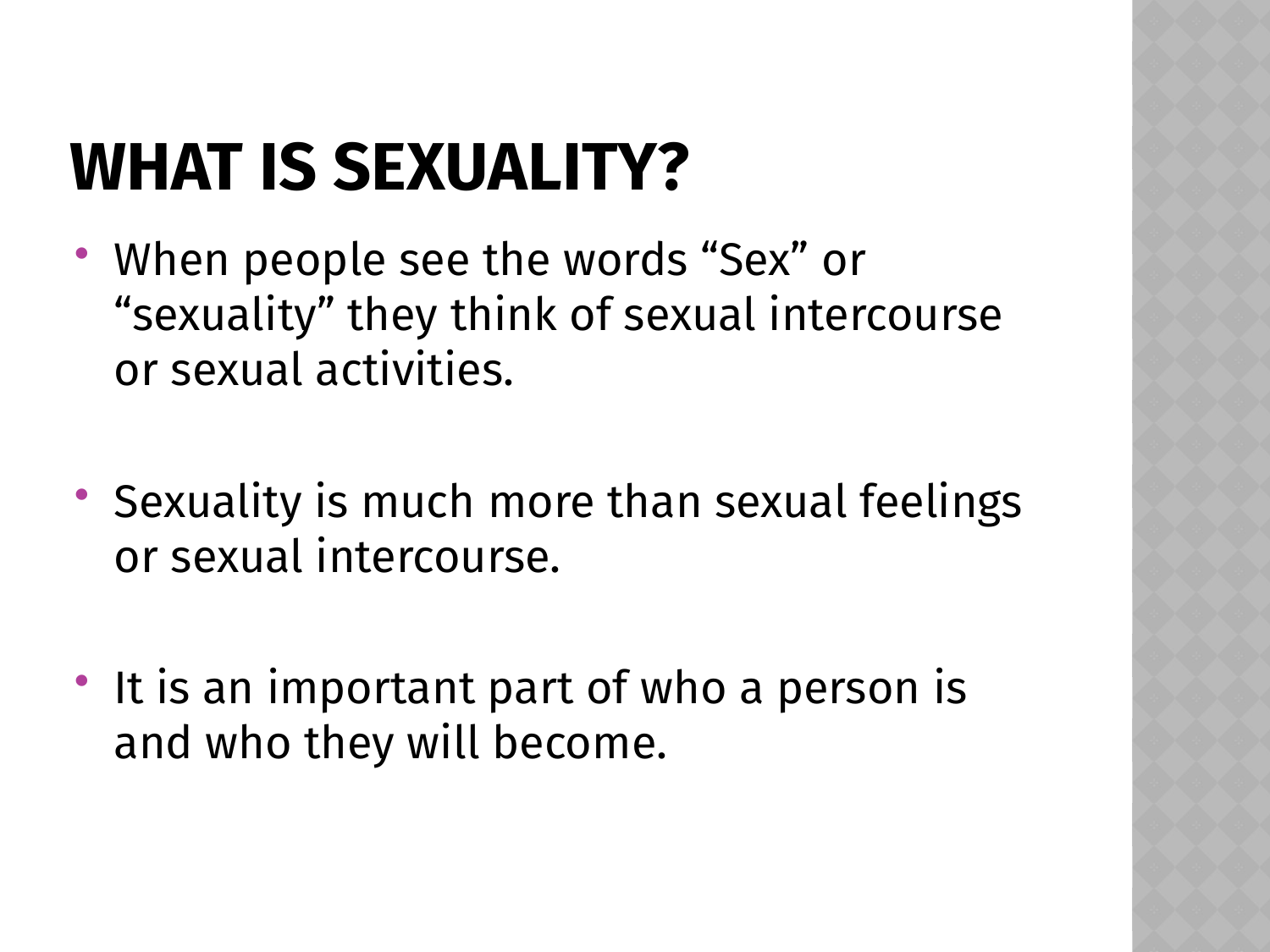

# What is Sexuality?
When people see the words “Sex” or “sexuality” they think of sexual intercourse or sexual activities.

Sexuality is much more than sexual feelings or sexual intercourse.

It is an important part of who a person is and who they will become.